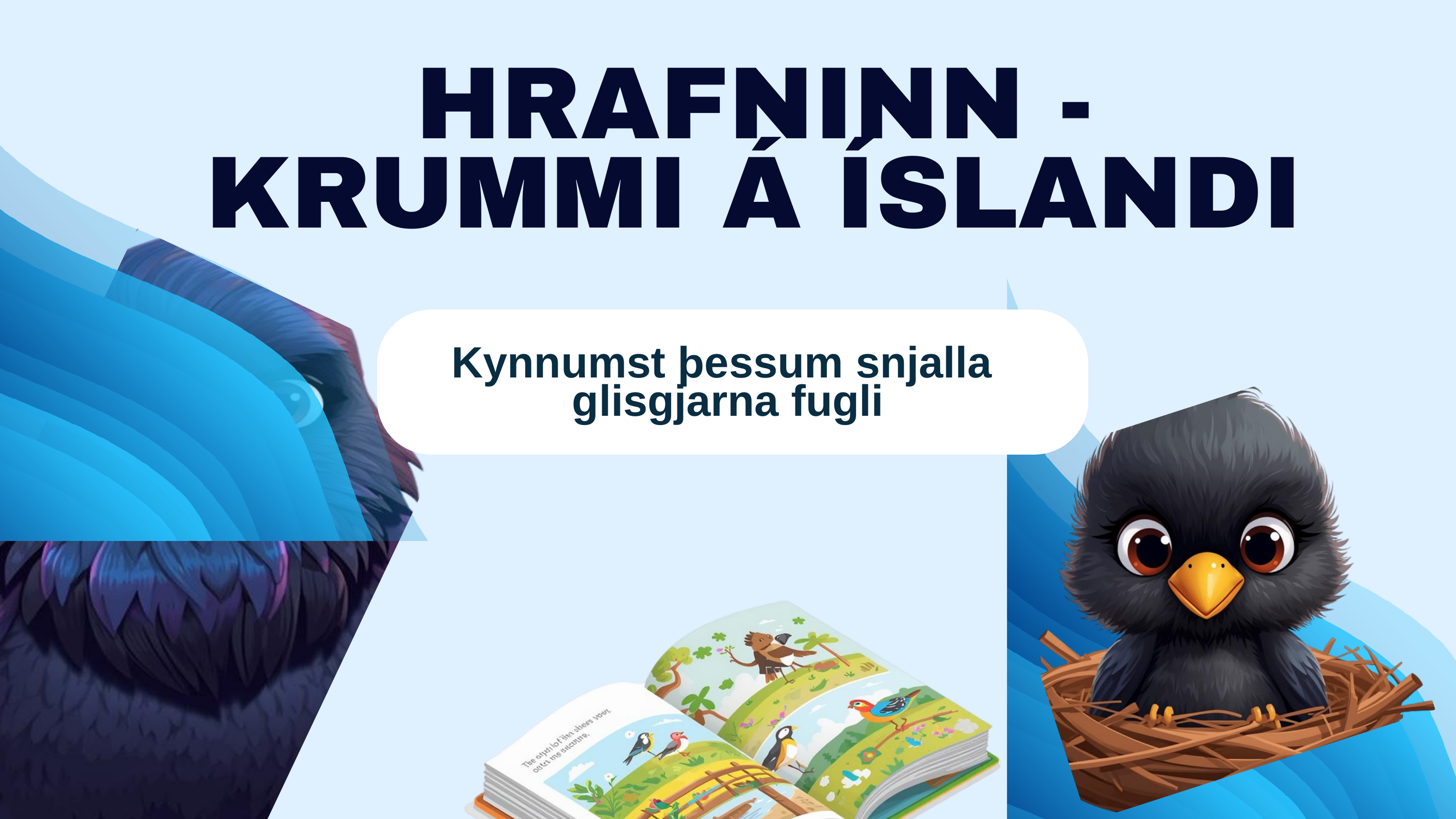

HRAFNINN - KRUMMI Á ÍSLANDI

Kynnumst þessum snjalla
glisgjarna fugli